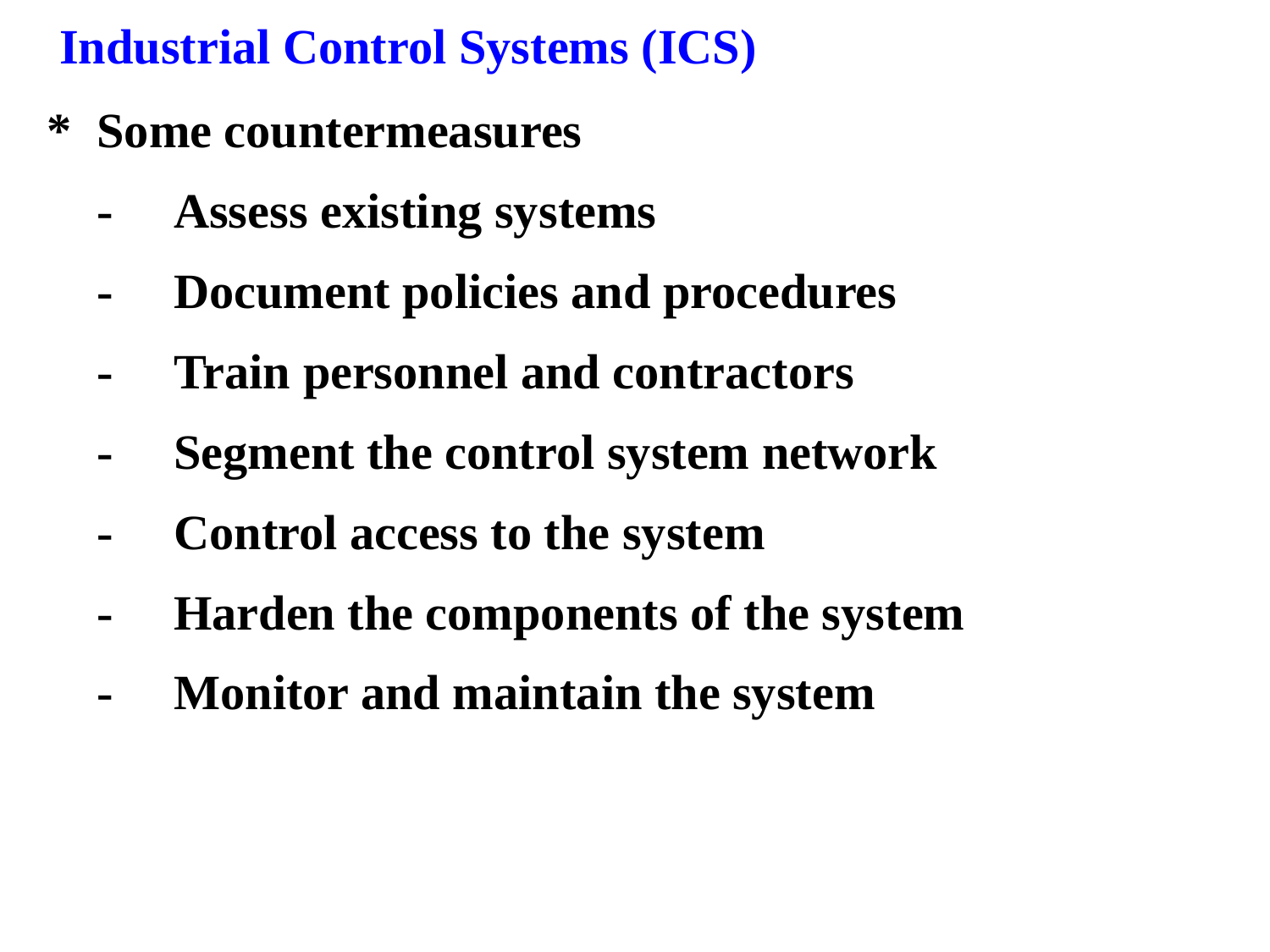

Industrial Control Systems (ICS)
*	Some countermeasures
	-	Assess existing systems
	-	Document policies and procedures
	-	Train personnel and contractors
	-	Segment the control system network
	-	Control access to the system
	-	Harden the components of the system
	-	Monitor and maintain the system